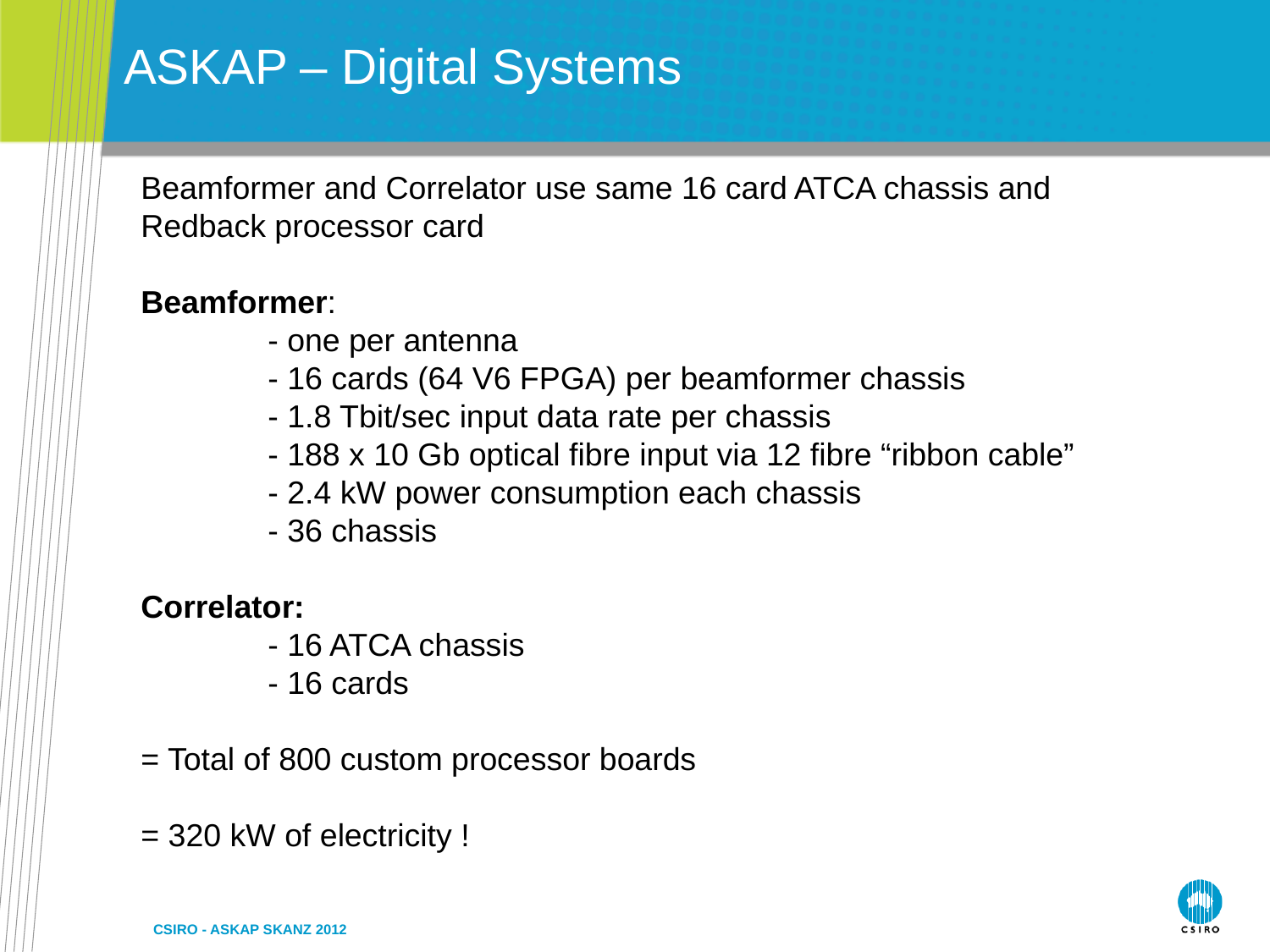

ASKAP – Digital Systems
Beamformer and Correlator use same 16 card ATCA chassis and Redback processor card

Beamformer:
	- one per antenna
	- 16 cards (64 V6 FPGA) per beamformer chassis
	- 1.8 Tbit/sec input data rate per chassis
	- 188 x 10 Gb optical fibre input via 12 fibre “ribbon cable”
	- 2.4 kW power consumption each chassis
	- 36 chassis

Correlator:
	- 16 ATCA chassis
	- 16 cards

= Total of 800 custom processor boards

= 320 kW of electricity !

CSIRO - ASKAP SKANZ 2012